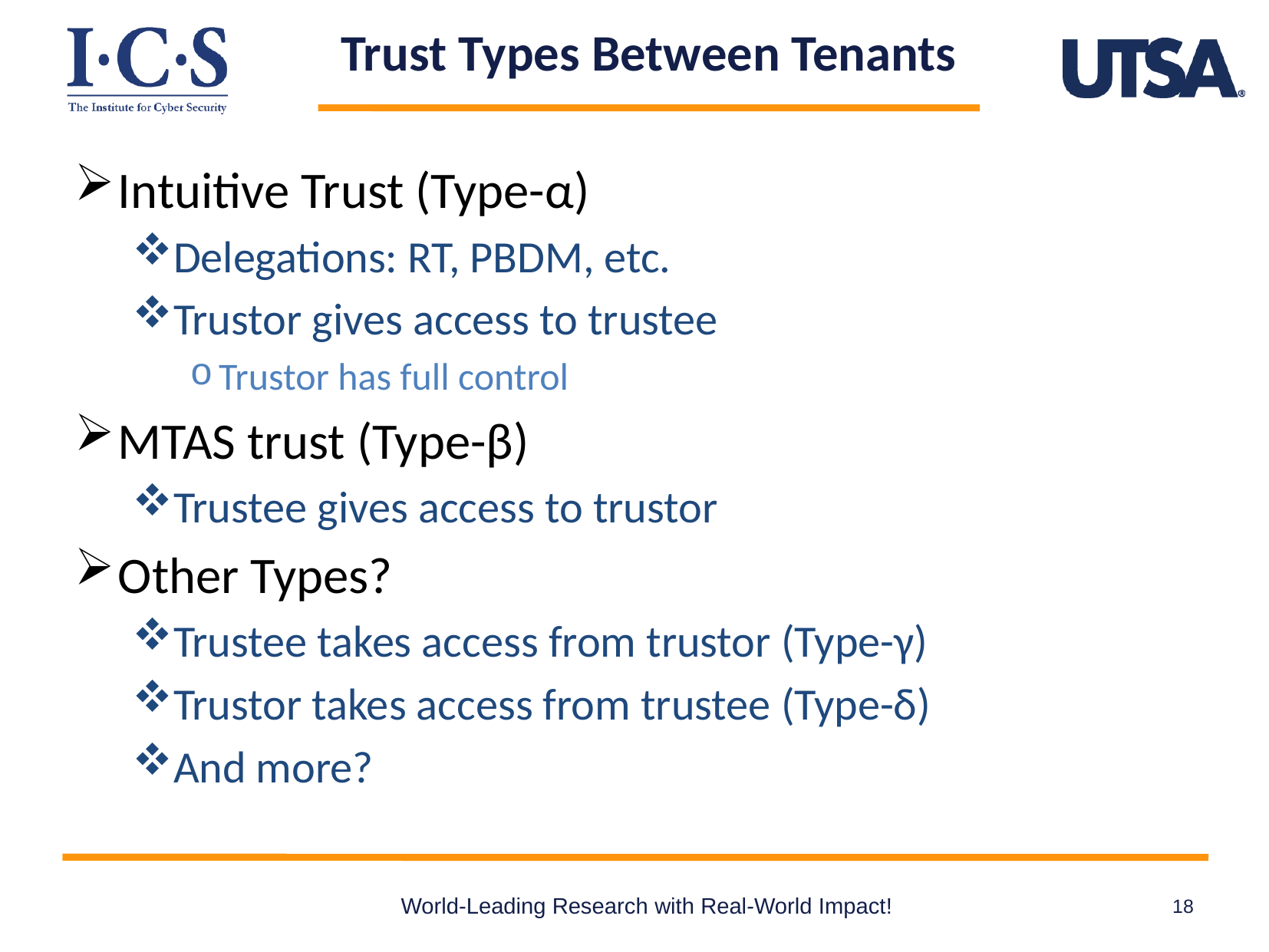

# Trust Types Between Tenants
Intuitive Trust (Type-α)
Delegations: RT, PBDM, etc.
Trustor gives access to trustee
Trustor has full control
MTAS trust (Type-β)
Trustee gives access to trustor
Other Types?
Trustee takes access from trustor (Type-γ)
Trustor takes access from trustee (Type-δ)
And more?
World-Leading Research with Real-World Impact!
18